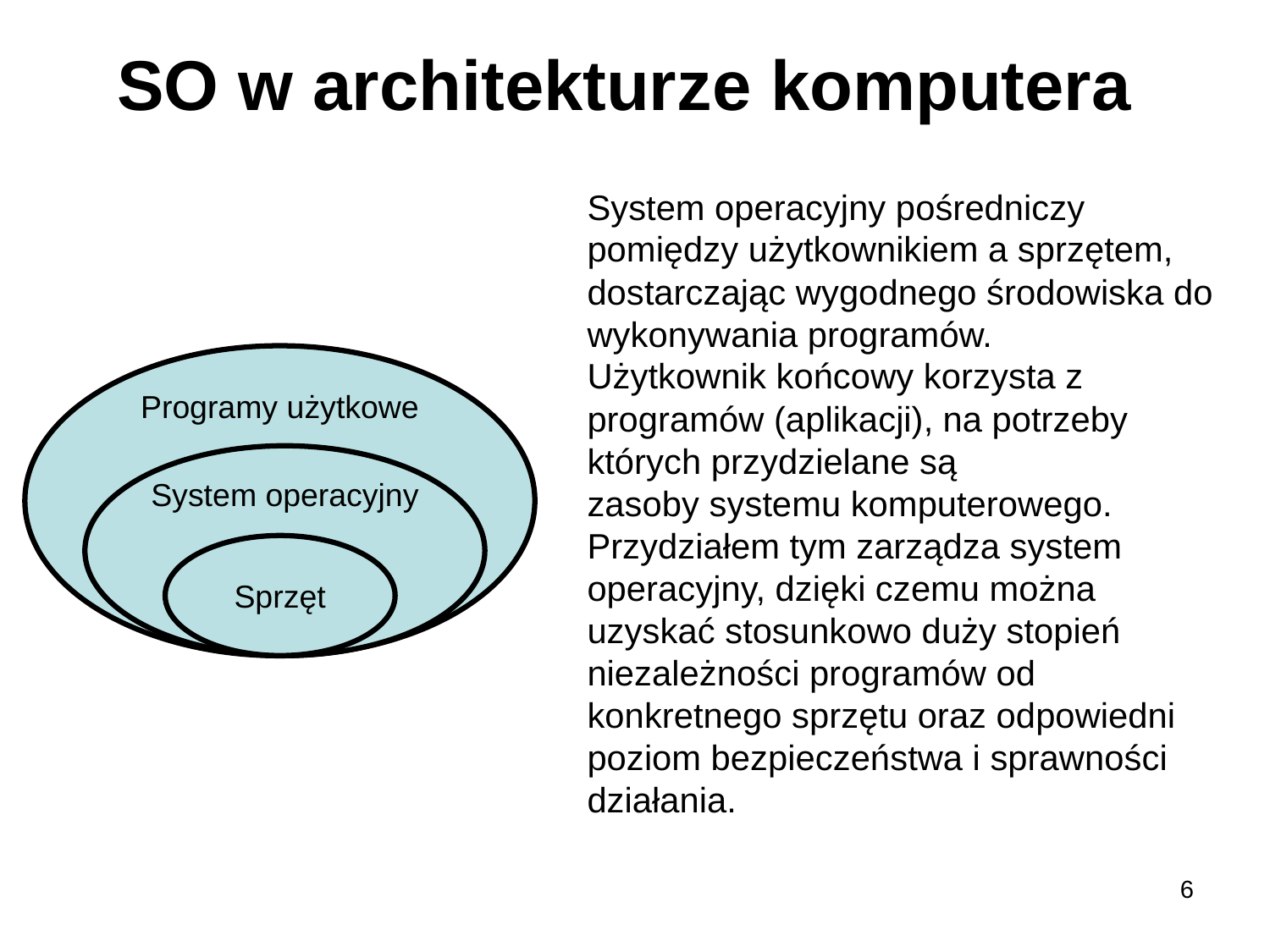

# SO w architekturze komputera
System operacyjny pośredniczy pomiędzy użytkownikiem a sprzętem,
dostarczając wygodnego środowiska do wykonywania programów.
Użytkownik końcowy korzysta z programów (aplikacji), na potrzeby których przydzielane są
zasoby systemu komputerowego. Przydziałem tym zarządza system operacyjny, dzięki czemu można uzyskać stosunkowo duży stopień niezależności programów od konkretnego sprzętu oraz odpowiedni poziom bezpieczeństwa i sprawności
działania.
Programy użytkowe

System operacyjny

Sprzęt
6